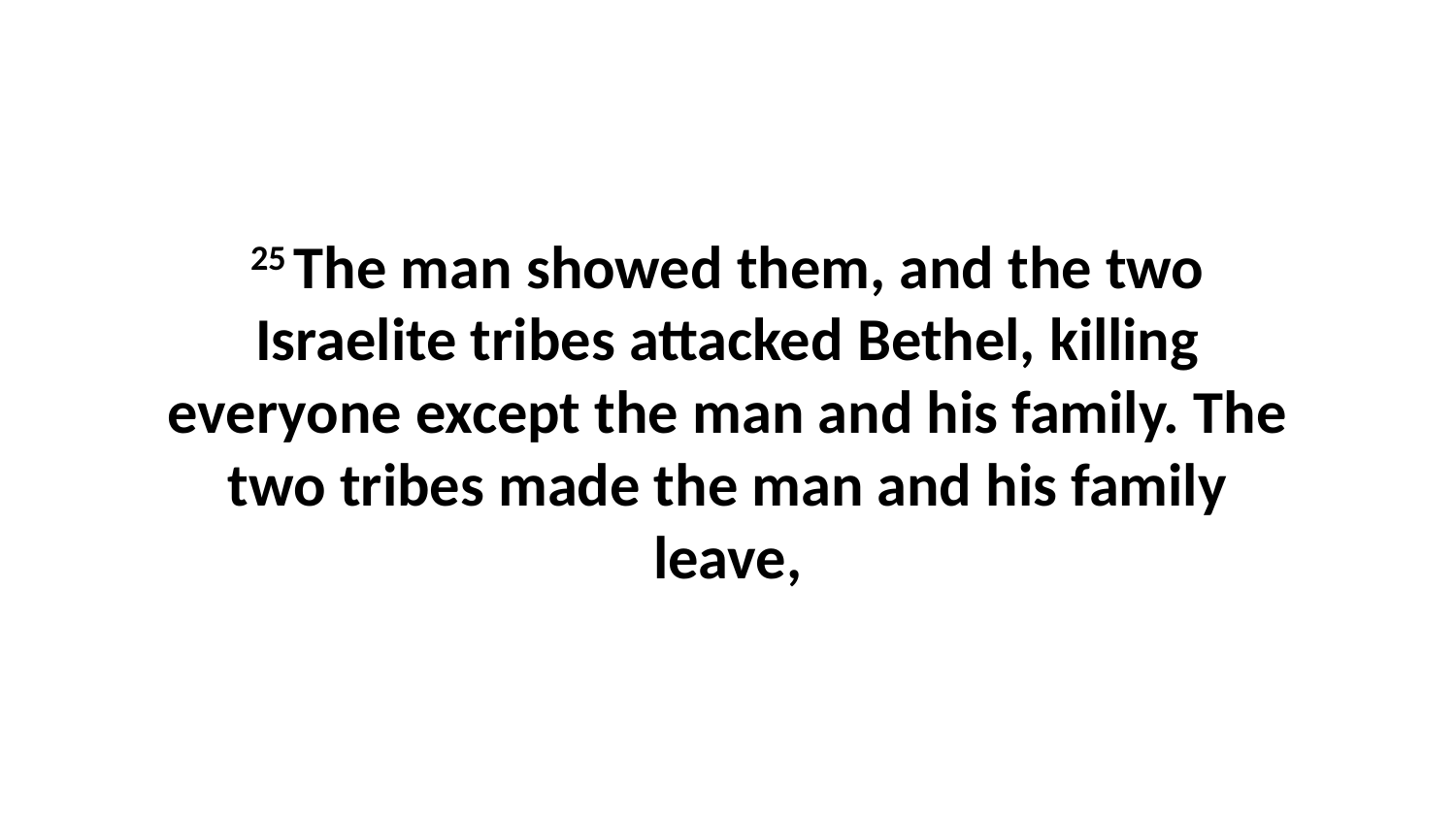

25 The man showed them, and the two Israelite tribes attacked Bethel, killing everyone except the man and his family. The two tribes made the man and his family leave,